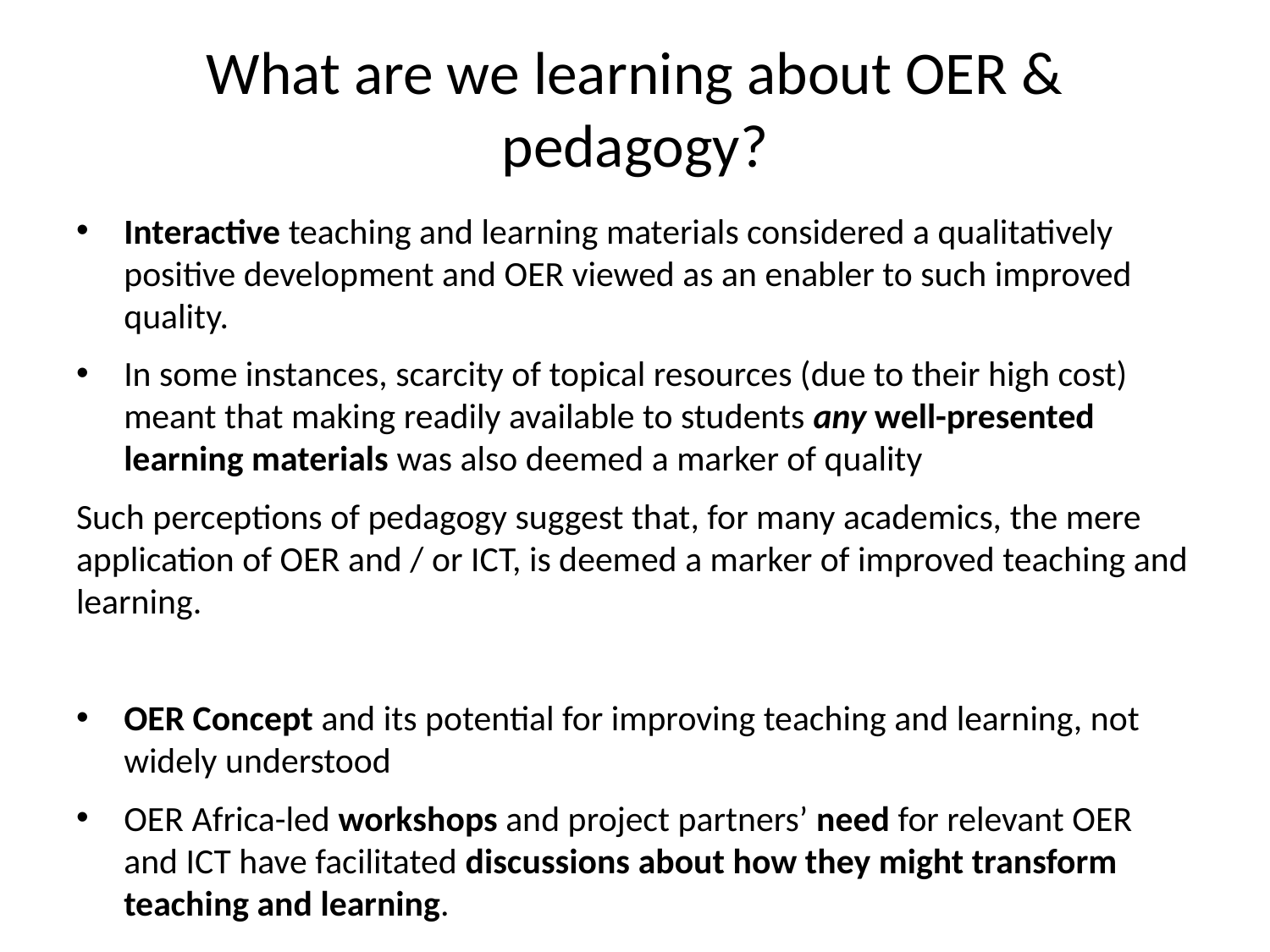

# What are we learning about OER & pedagogy?
Interactive teaching and learning materials considered a qualitatively positive development and OER viewed as an enabler to such improved quality.
In some instances, scarcity of topical resources (due to their high cost) meant that making readily available to students any well-presented learning materials was also deemed a marker of quality
Such perceptions of pedagogy suggest that, for many academics, the mere application of OER and / or ICT, is deemed a marker of improved teaching and learning.

OER Concept and its potential for improving teaching and learning, not widely understood
OER Africa-led workshops and project partners’ need for relevant OER and ICT have facilitated discussions about how they might transform teaching and learning.